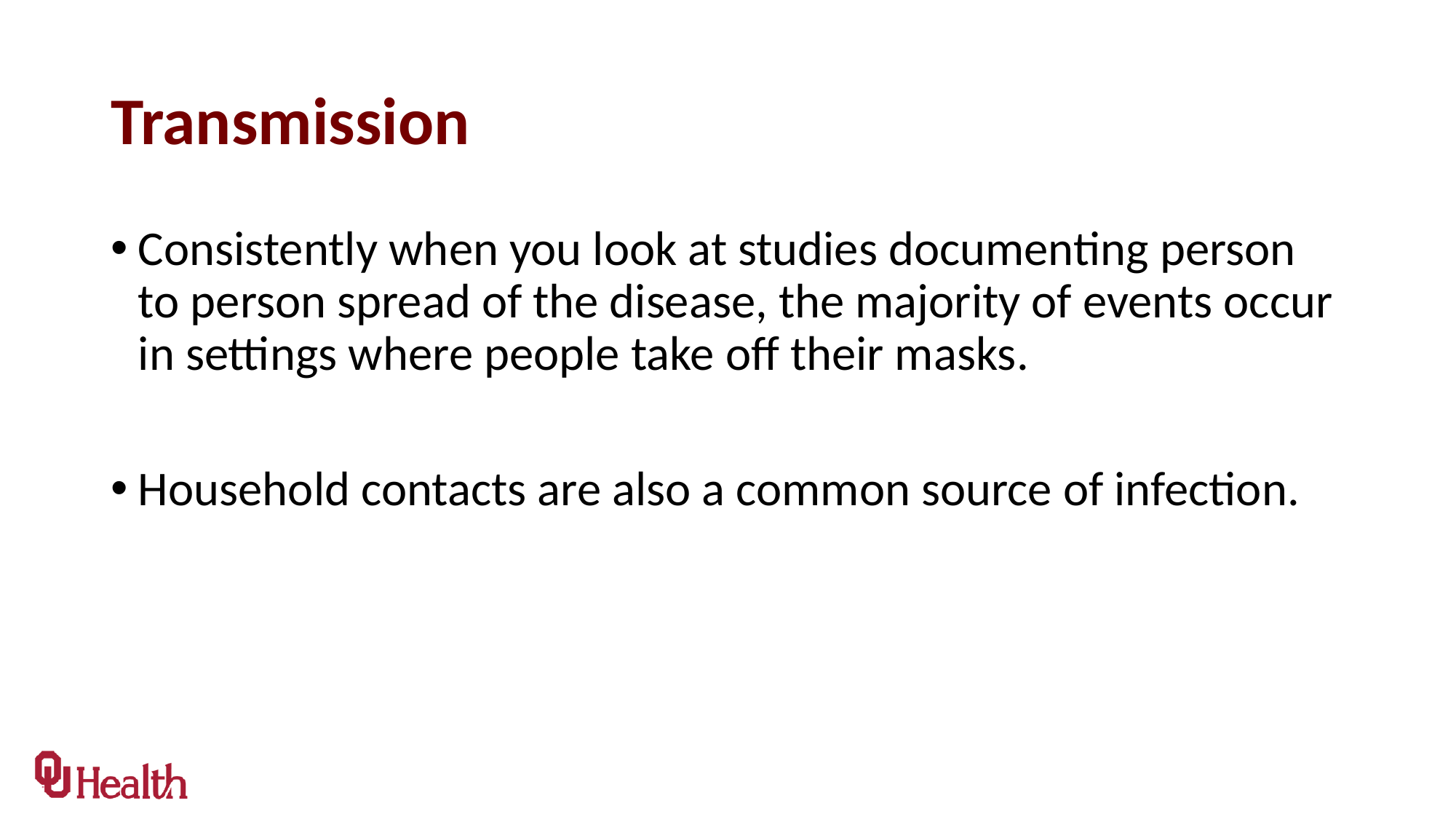

# Transmission
Consistently when you look at studies documenting person to person spread of the disease, the majority of events occur in settings where people take off their masks.

Household contacts are also a common source of infection.